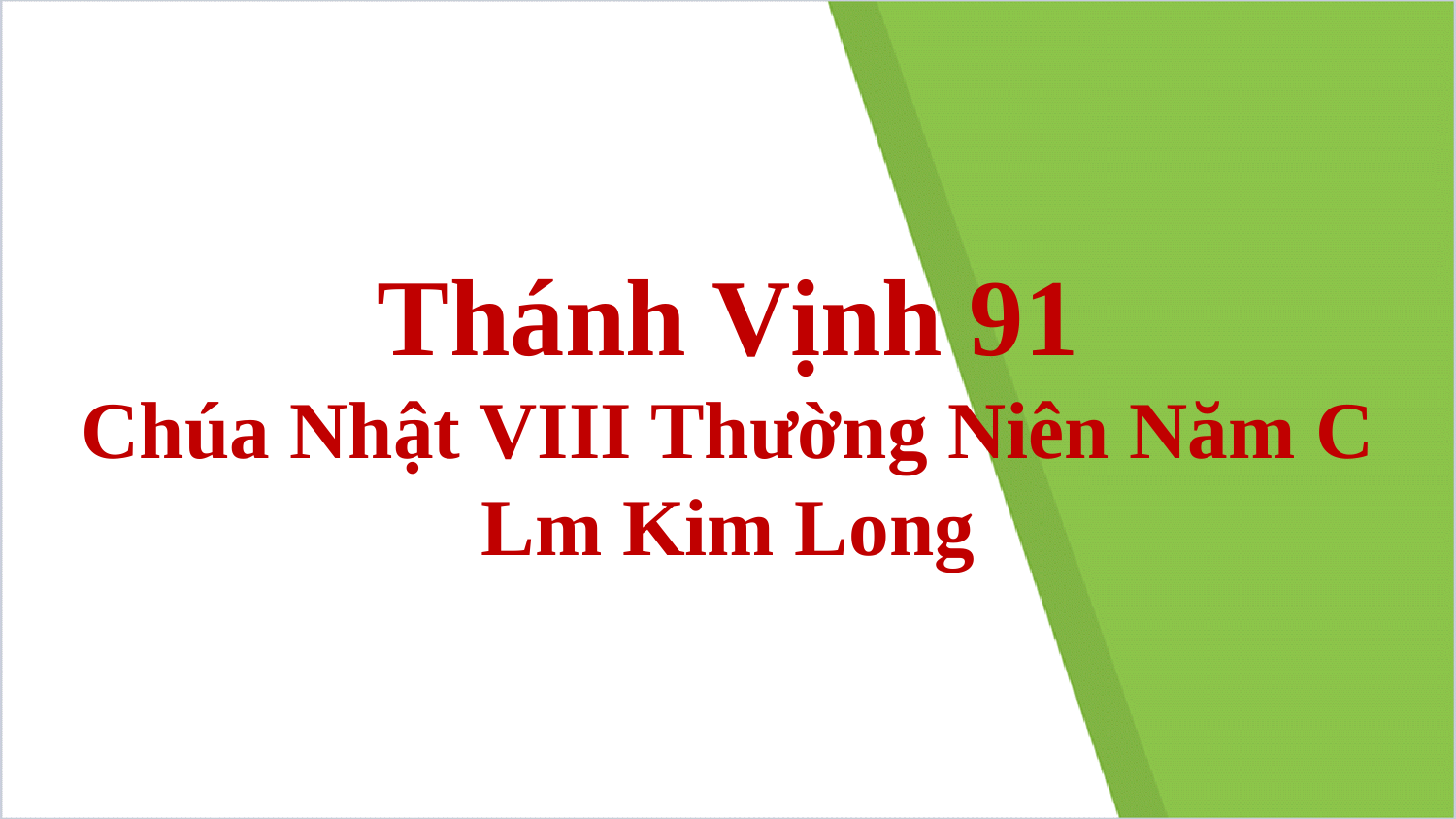

# Thánh Vịnh 91 Chúa Nhật VIII Thường Niên Năm C Lm Kim Long